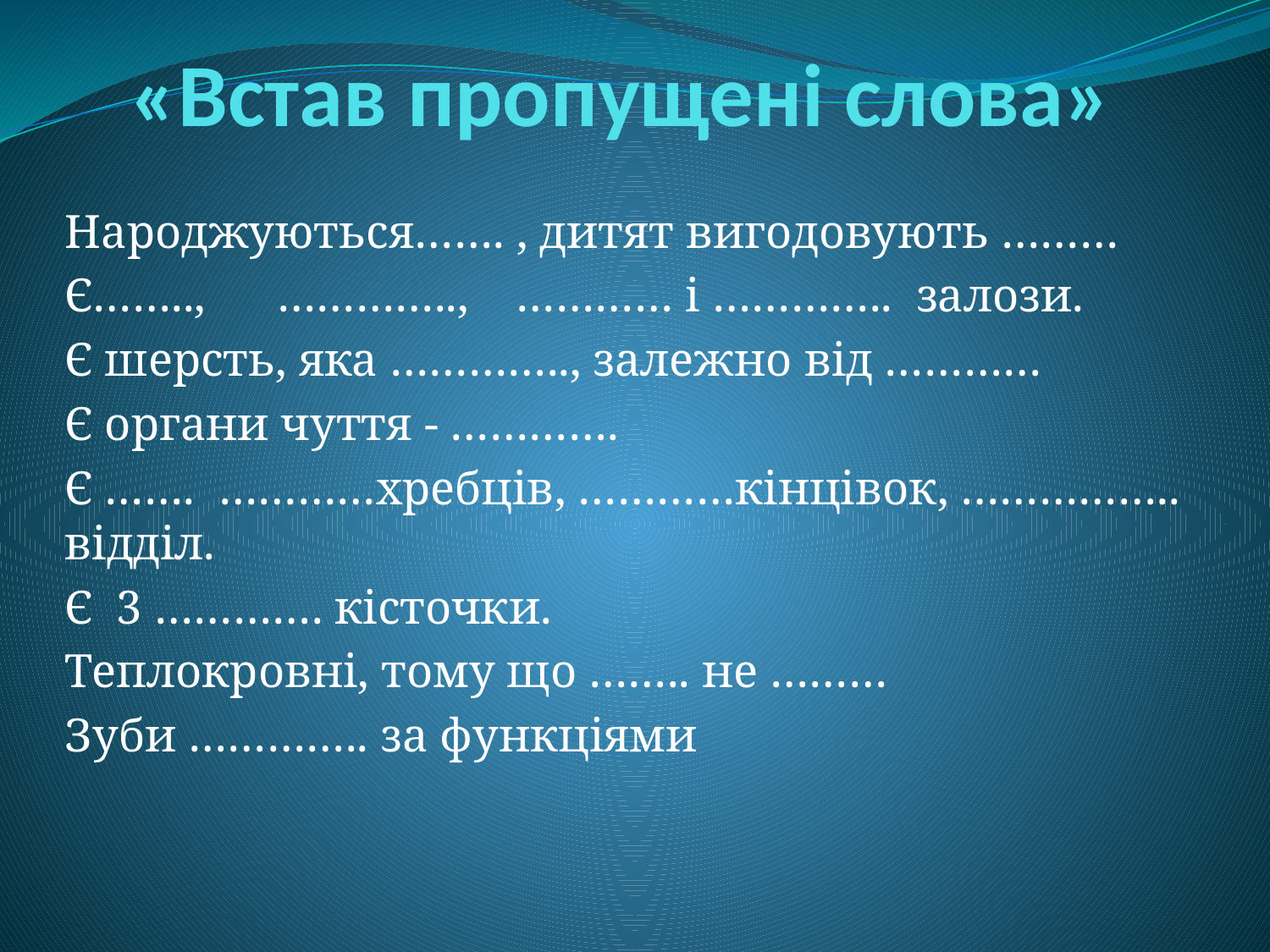

# «Встав пропущені слова»
Народжуються……. , дитят вигодовують ………
Є……..,      …………..,    ………… і …………..  залози.
Є шерсть, яка ………….., залежно від …………
Є органи чуття - ………….
Є …….  …………хребців, …………кінцівок, …………….. відділ.
Є  3 …………. кісточки.
Теплокровні, тому що …….. не ………
Зуби ………….. за функціями